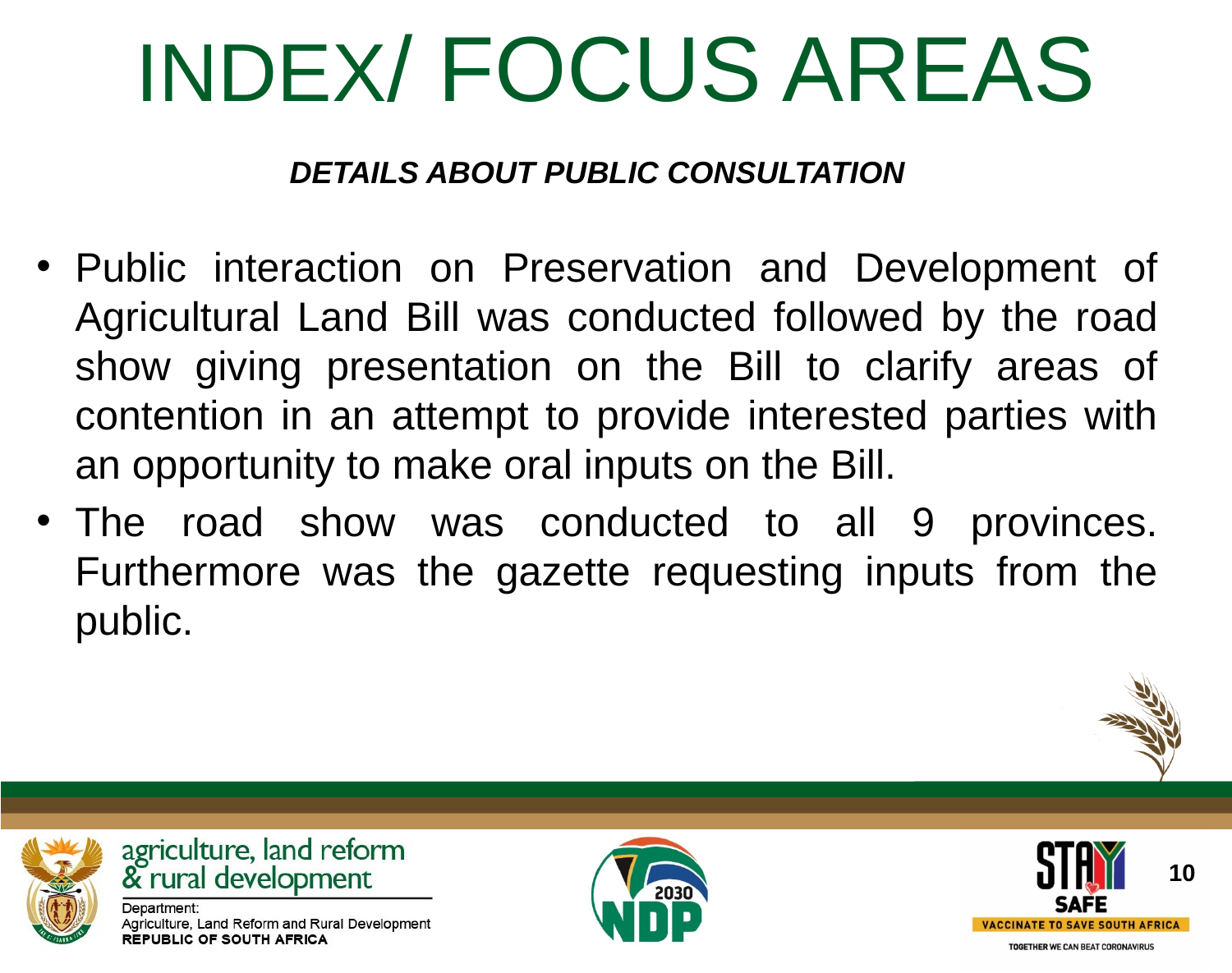

# INDEX/ FOCUS AREAS
DETAILS ABOUT PUBLIC CONSULTATION

Public interaction on Preservation and Development of Agricultural Land Bill was conducted followed by the road show giving presentation on the Bill to clarify areas of contention in an attempt to provide interested parties with an opportunity to make oral inputs on the Bill.
The road show was conducted to all 9 provinces. Furthermore was the gazette requesting inputs from the public.

10